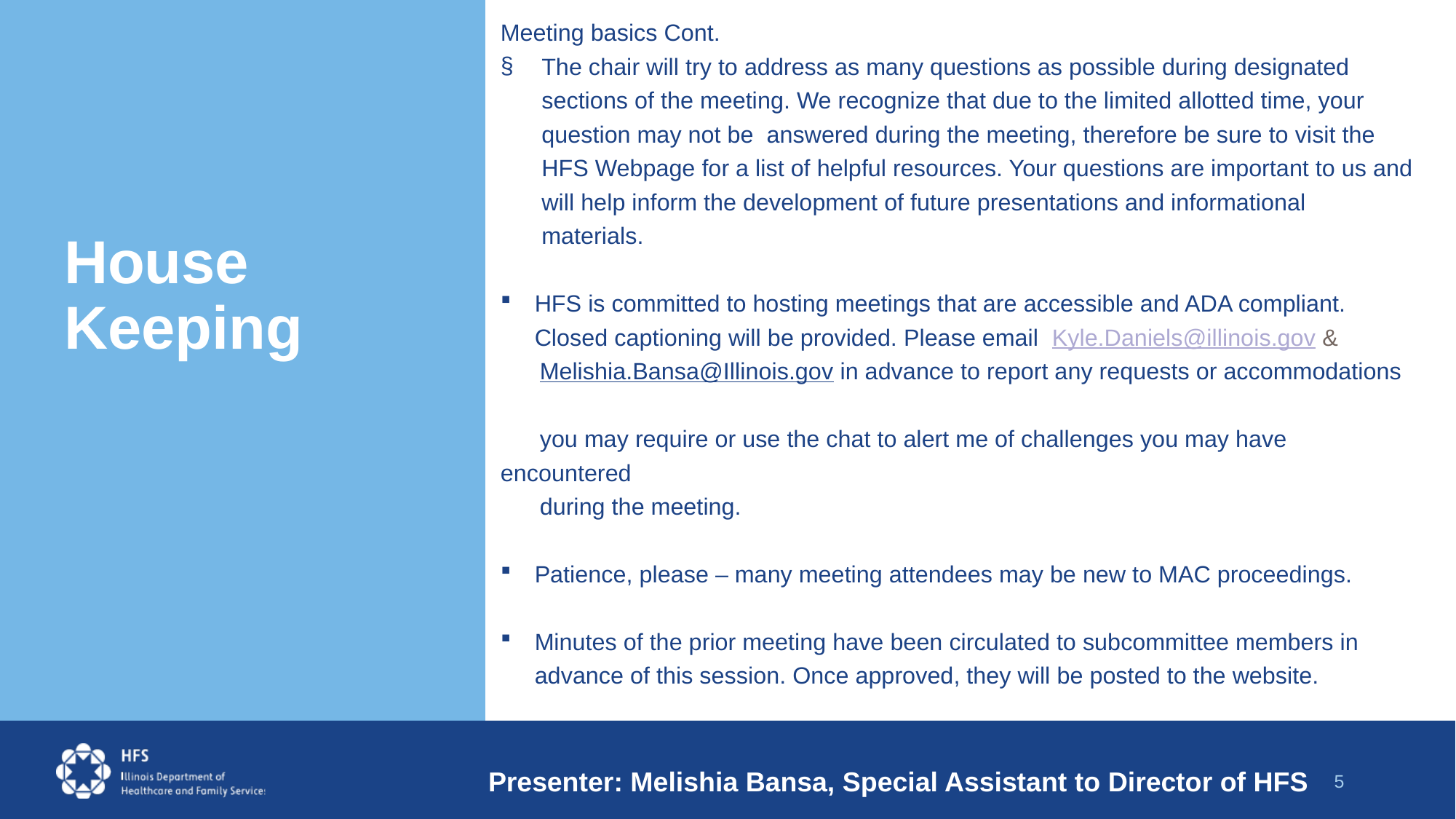

Meeting basics Cont.
The chair will try to address as many questions as possible during designated sections of the meeting. We recognize that due to the limited allotted time, your question may not be  answered during the meeting, therefore be sure to visit the HFS Webpage for a list of helpful resources. Your questions are important to us and will help inform the development of future presentations and informational materials.

HFS is committed to hosting meetings that are accessible and ADA compliant. Closed captioning will be provided. Please email  Kyle.Daniels@illinois.gov &
      Melishia.Bansa@Illinois.gov in advance to report any requests or accommodations
      you may require or use the chat to alert me of challenges you may have encountered
      during the meeting.

Patience, please – many meeting attendees may be new to MAC proceedings.

Minutes of the prior meeting have been circulated to subcommittee members in advance of this session. Once approved, they will be posted to the website.
# House Keeping
Presenter: Melishia Bansa, Special Assistant to Director of HFS
5